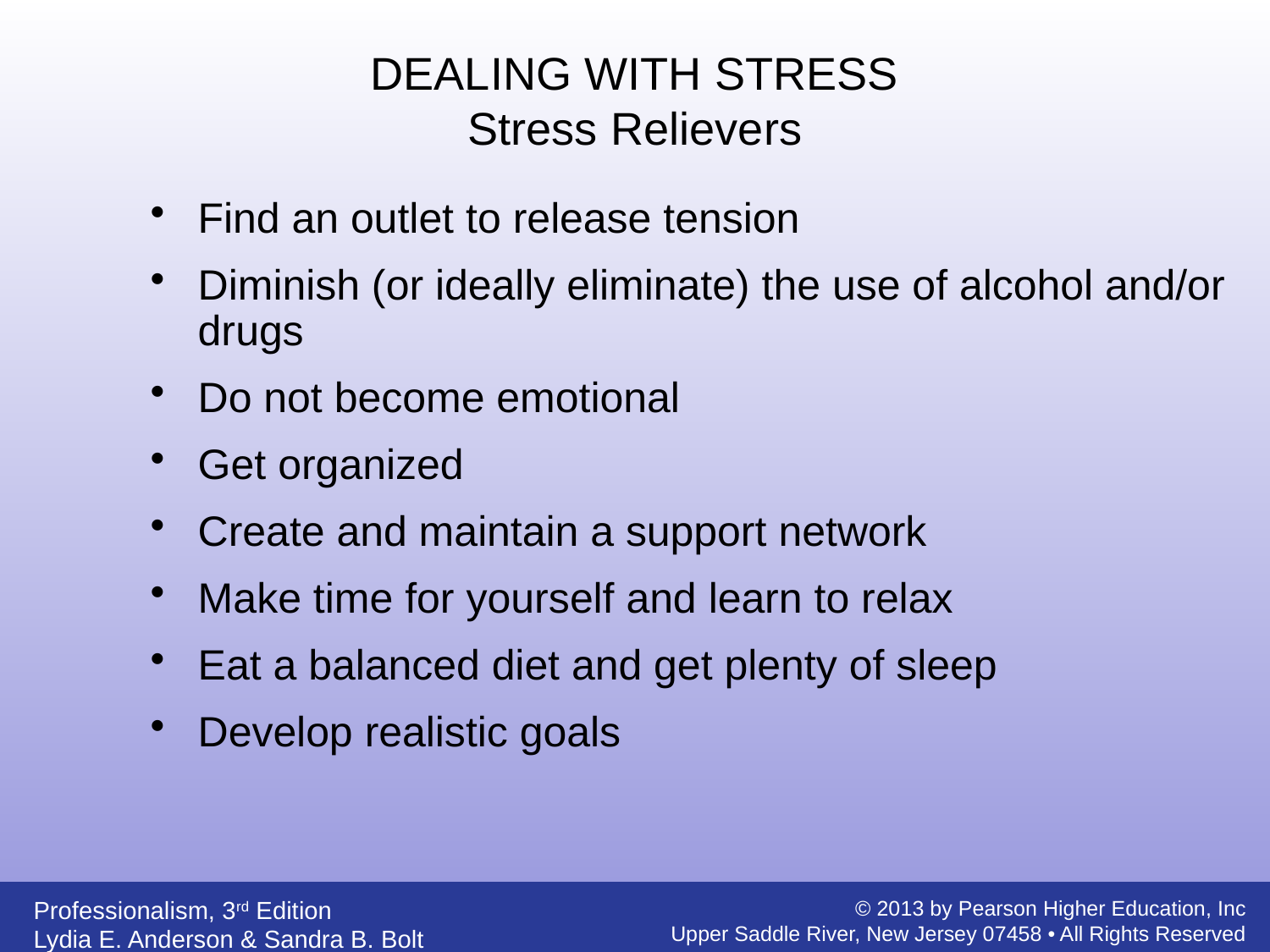

DEALING WITH STRESS
Stress Relievers
Find an outlet to release tension
Diminish (or ideally eliminate) the use of alcohol and/or drugs
Do not become emotional
Get organized
Create and maintain a support network
Make time for yourself and learn to relax
Eat a balanced diet and get plenty of sleep
Develop realistic goals